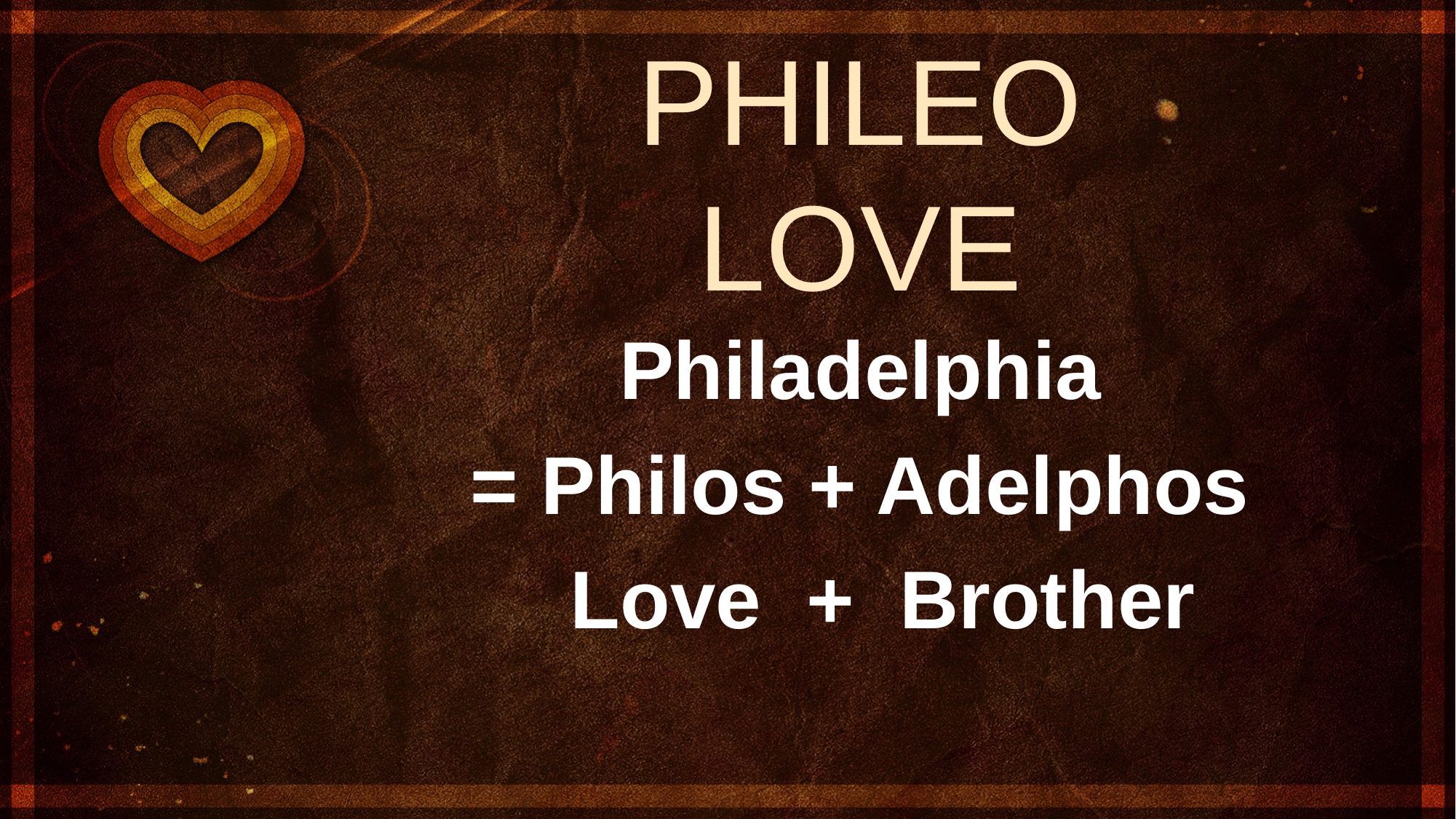

PHILEO LOVE
Philadelphia
= Philos + Adelphos
  Love  +  Brother